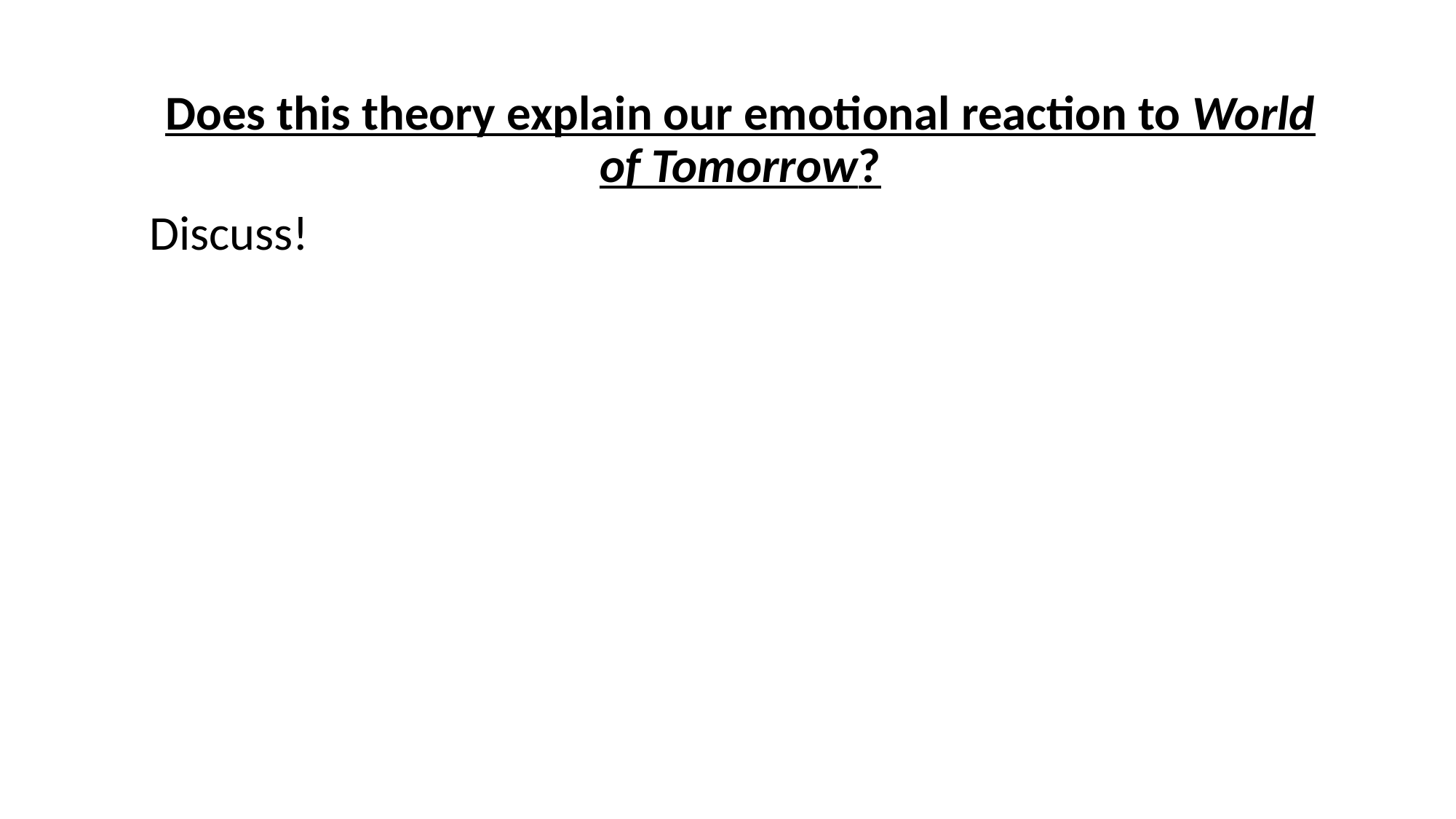

Does this theory explain our emotional reaction to World of Tomorrow?
Discuss!